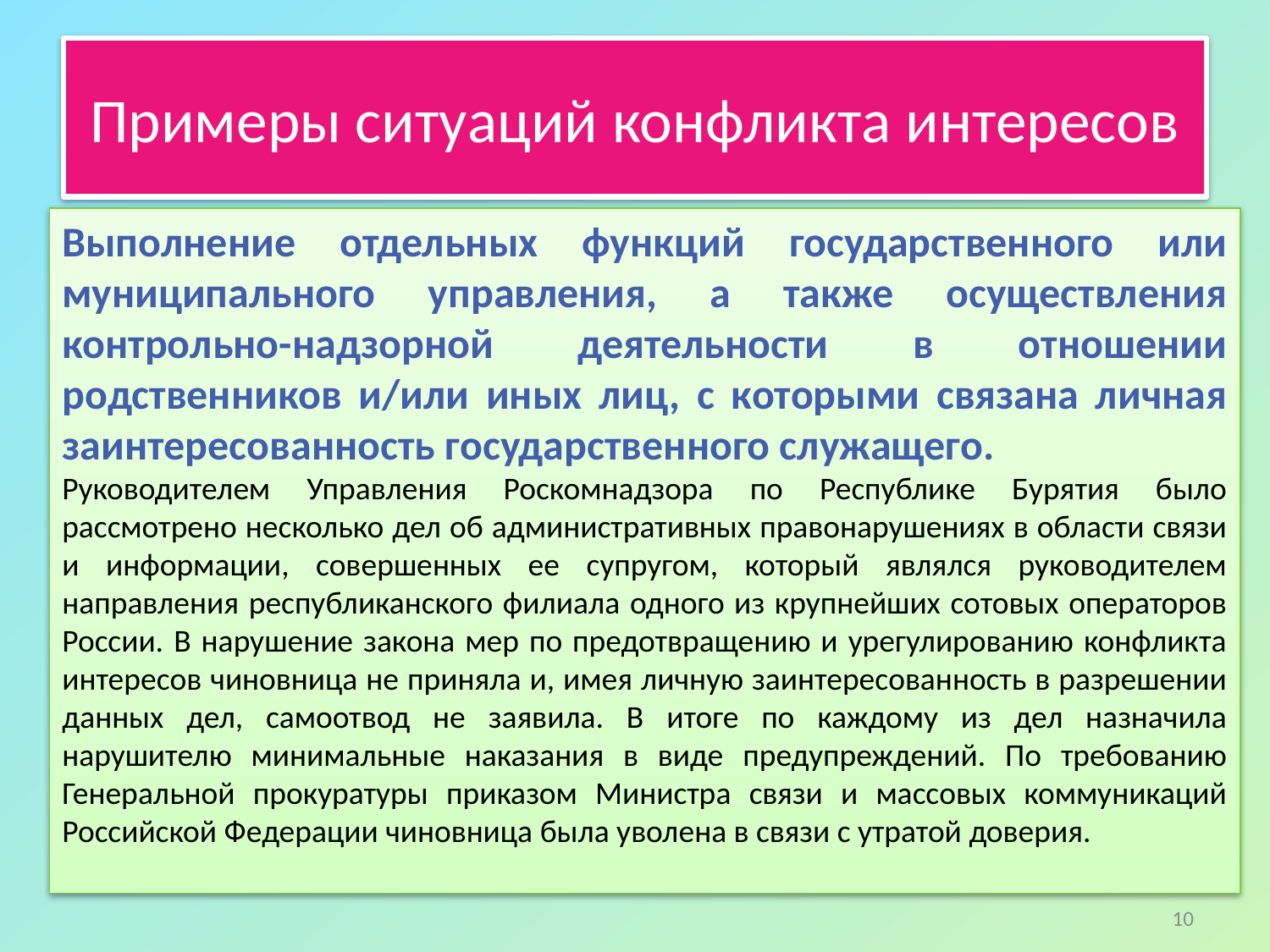

# Примеры ситуаций конфликта интересов
Выполнение отдельных функций государственного или муниципального управления, а также осуществления контрольно-надзорной деятельности в отношении родственников и/или иных лиц, с которыми связана личная заинтересованность государственного служащего.
Руководителем Управления Роскомнадзора по Республике Бурятия было рассмотрено несколько дел об административных правонарушениях в области связи и информации, совершенных ее супругом, который являлся руководителем направления республиканского филиала одного из крупнейших сотовых операторов России. В нарушение закона мер по предотвращению и урегулированию конфликта интересов чиновница не приняла и, имея личную заинтересованность в разрешении данных дел, самоотвод не заявила. В итоге по каждому из дел назначила нарушителю минимальные наказания в виде предупреждений. По требованию Генеральной прокуратуры приказом Министра связи и массовых коммуникаций Российской Федерации чиновница была уволена в связи с утратой доверия.

10